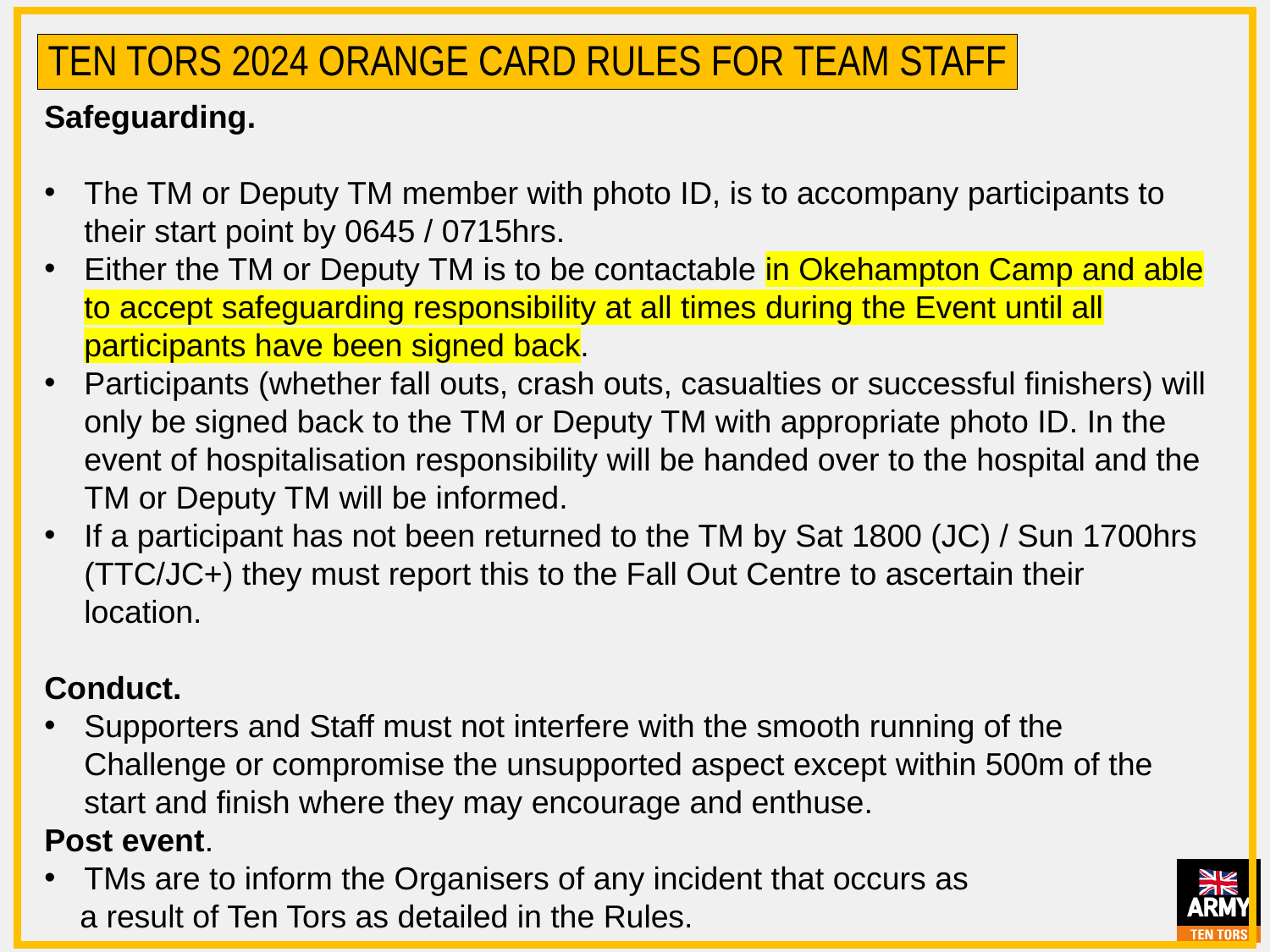

10

Ten Tors 2024 Orange Card Rules for Team Staff
Safeguarding.

The TM or Deputy TM member with photo ID, is to accompany participants to their start point by 0645 / 0715hrs.
Either the TM or Deputy TM is to be contactable in Okehampton Camp and able to accept safeguarding responsibility at all times during the Event until all participants have been signed back.
Participants (whether fall outs, crash outs, casualties or successful finishers) will only be signed back to the TM or Deputy TM with appropriate photo ID. In the event of hospitalisation responsibility will be handed over to the hospital and the TM or Deputy TM will be informed.
If a participant has not been returned to the TM by Sat 1800 (JC) / Sun 1700hrs (TTC/JC+) they must report this to the Fall Out Centre to ascertain their location.

Conduct.
Supporters and Staff must not interfere with the smooth running of the Challenge or compromise the unsupported aspect except within 500m of the start and finish where they may encourage and enthuse.
Post event.
TMs are to inform the Organisers of any incident that occurs as
    a result of Ten Tors as detailed in the Rules.